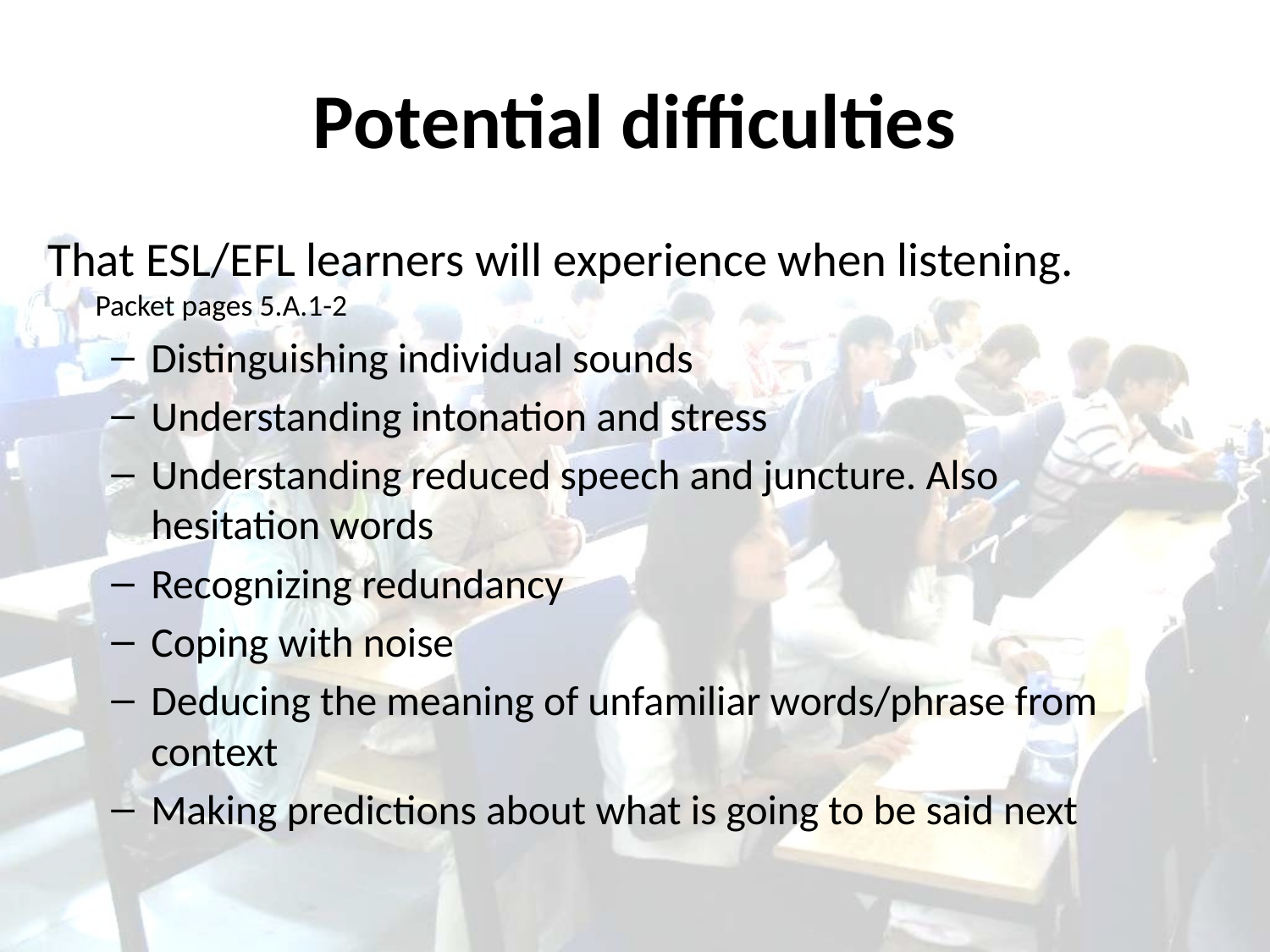

# Potential difficulties
That ESL/EFL learners will experience when listening.
Packet pages 5.A.1-2
Distinguishing individual sounds
Understanding intonation and stress
Understanding reduced speech and juncture. Also hesitation words
Recognizing redundancy
Coping with noise
Deducing the meaning of unfamiliar words/phrase from context
Making predictions about what is going to be said next